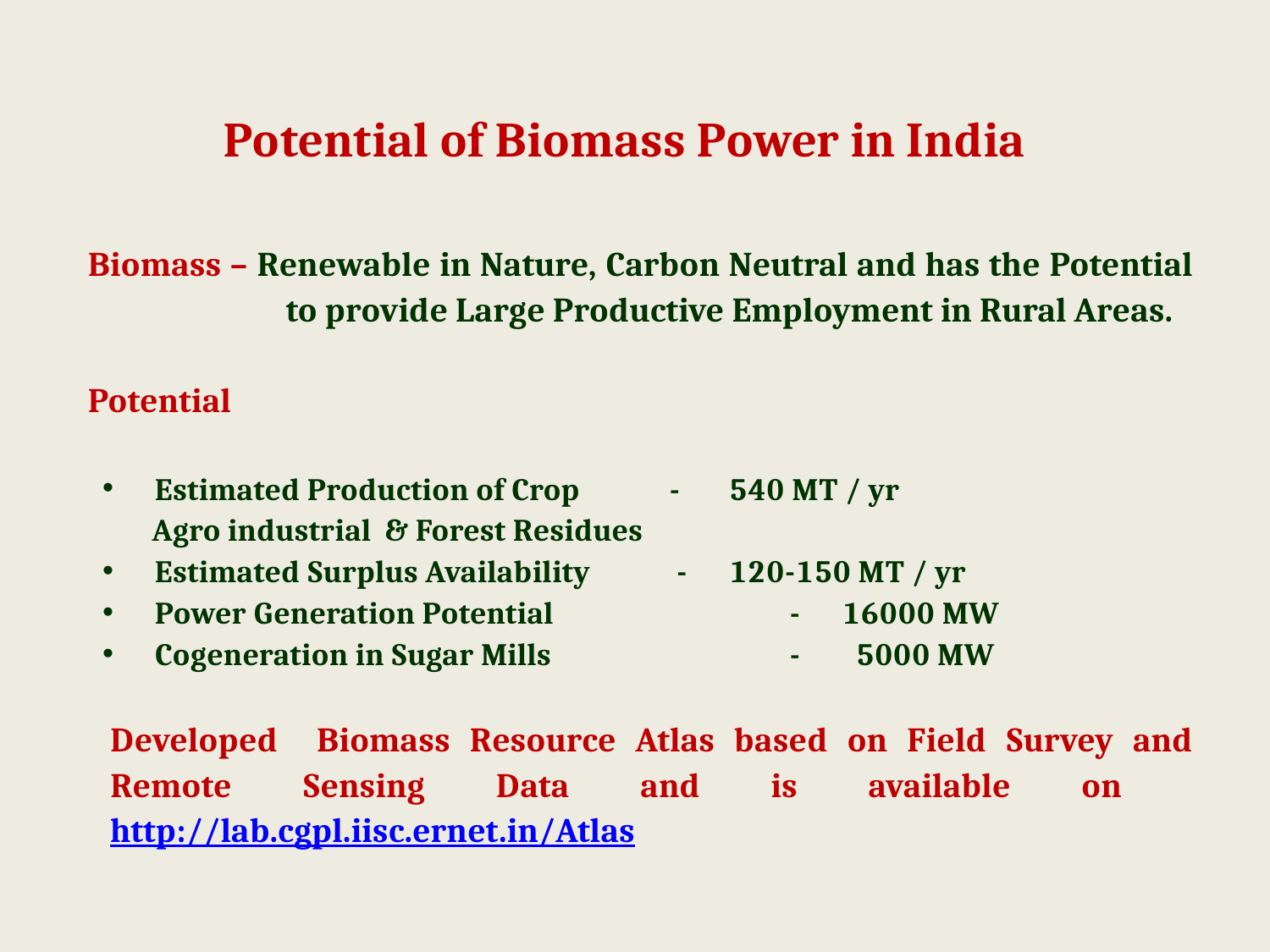

# Potential of Biomass Power in India

Biomass – Renewable in Nature, Carbon Neutral and has the Potential to provide Large Productive Employment in Rural Areas.

Potential

Estimated Production of Crop	         -       540 MT / yr
      Agro industrial  & Forest Residues
Estimated Surplus Availability 	          -      120-150 MT / yr
Power Generation Potential	       	          -      16000 MW
Cogeneration in Sugar Mills	        	          -        5000 MW

Developed  Biomass Resource Atlas based on Field Survey and Remote Sensing Data and is available on  http://lab.cgpl.iisc.ernet.in/Atlas